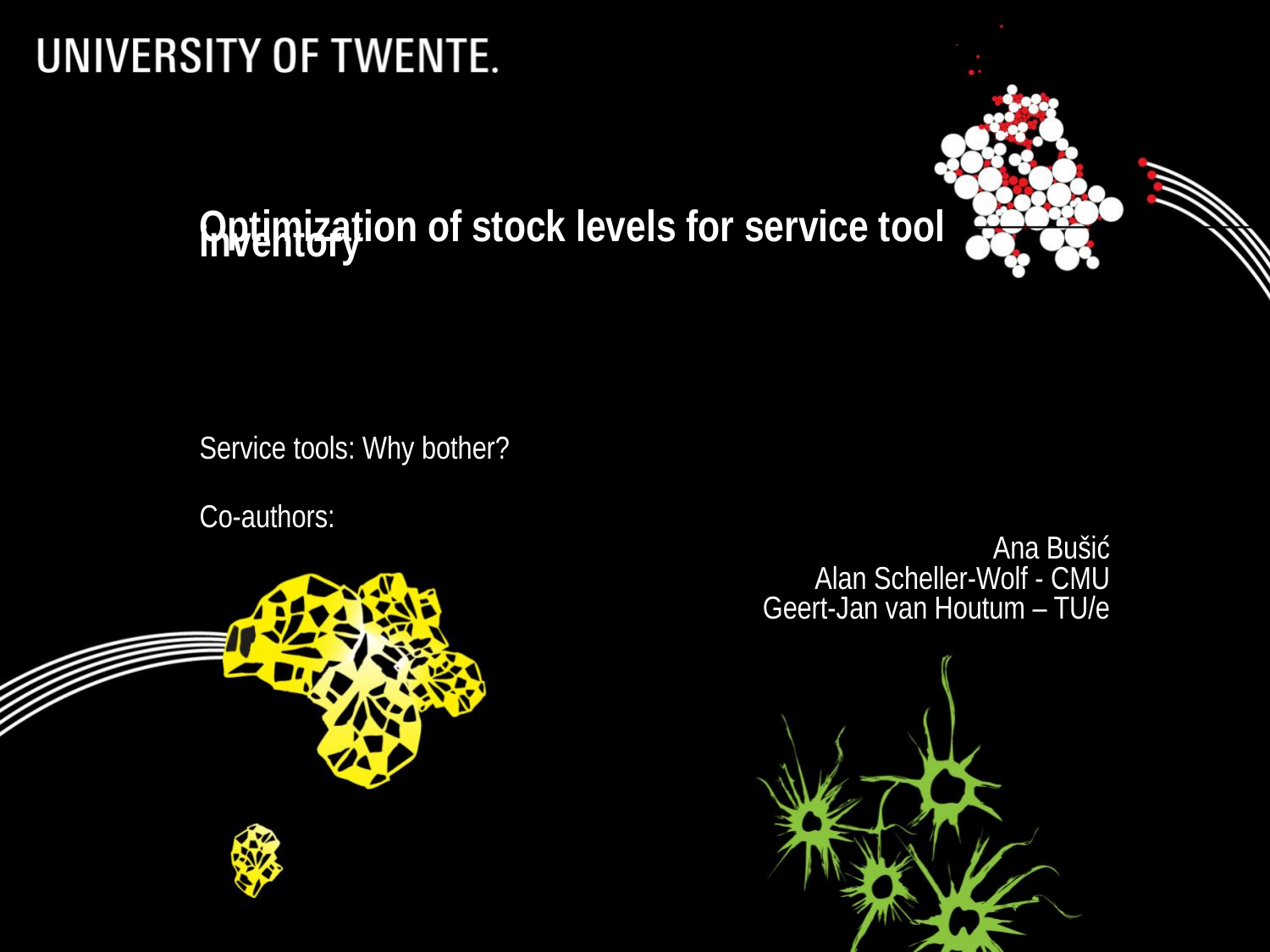

Optimization of stock levels for service tool inventory
Service tools: Why bother?

Co-authors:
Ana Bušić
Alan Scheller-Wolf - CMU
Geert-Jan van Houtum – TU/e